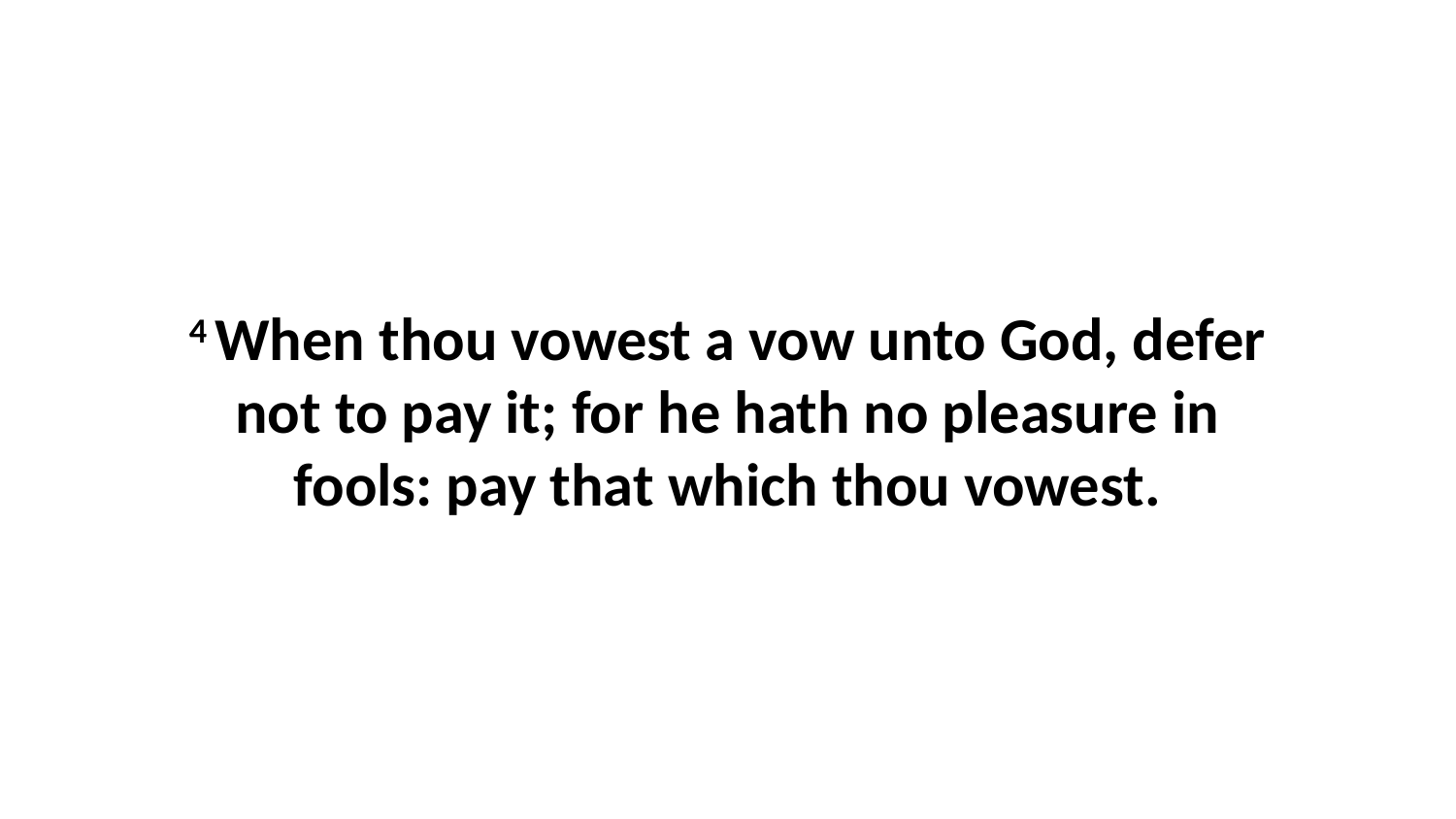

4 When thou vowest a vow unto God, defer not to pay it; for he hath no pleasure in fools: pay that which thou vowest.